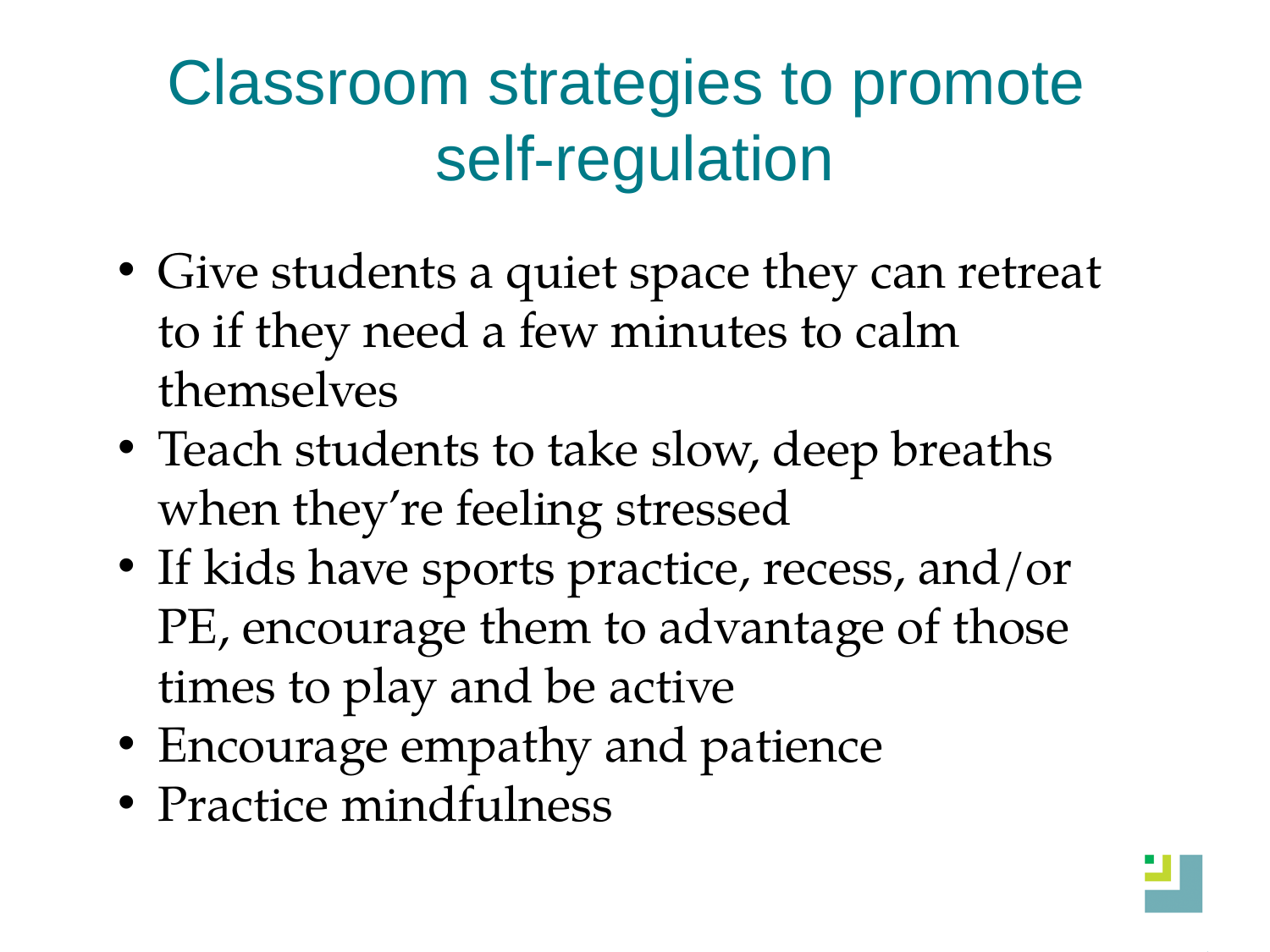

# Classroom strategies to promote self-regulation
Give students a quiet space they can retreat to if they need a few minutes to calm themselves
Teach students to take slow, deep breaths when they’re feeling stressed
If kids have sports practice, recess, and/or PE, encourage them to advantage of those times to play and be active
Encourage empathy and patience
Practice mindfulness